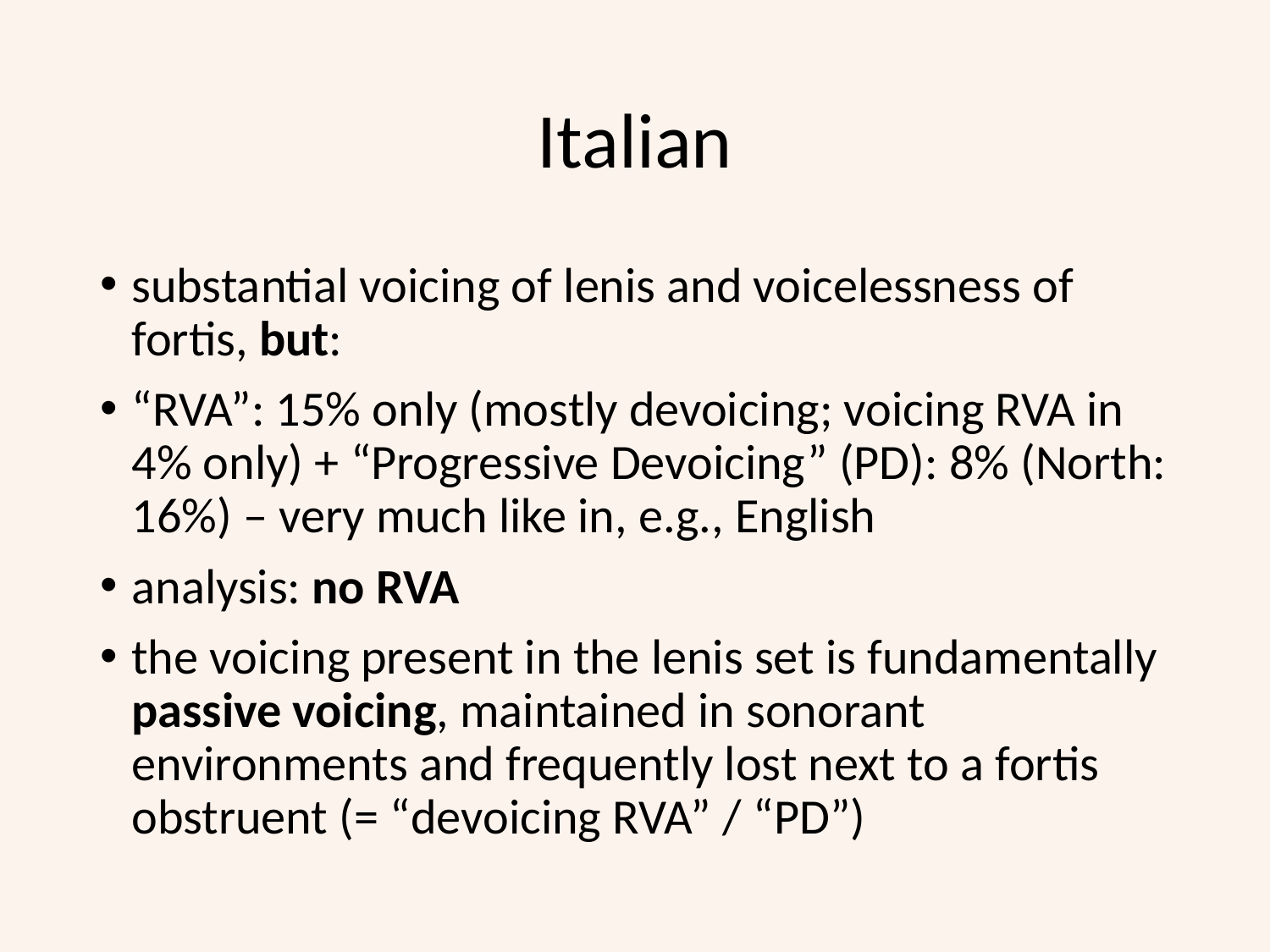

# Italian
substantial voicing of lenis and voicelessness of fortis, but:
“RVA”: 15% only (mostly devoicing; voicing RVA in 4% only) + “Progressive Devoicing” (PD): 8% (North: 16%) – very much like in, e.g., English
analysis: no RVA
the voicing present in the lenis set is fundamentally passive voicing, maintained in sonorant environments and frequently lost next to a fortis obstruent (= “devoicing RVA” / “PD”)